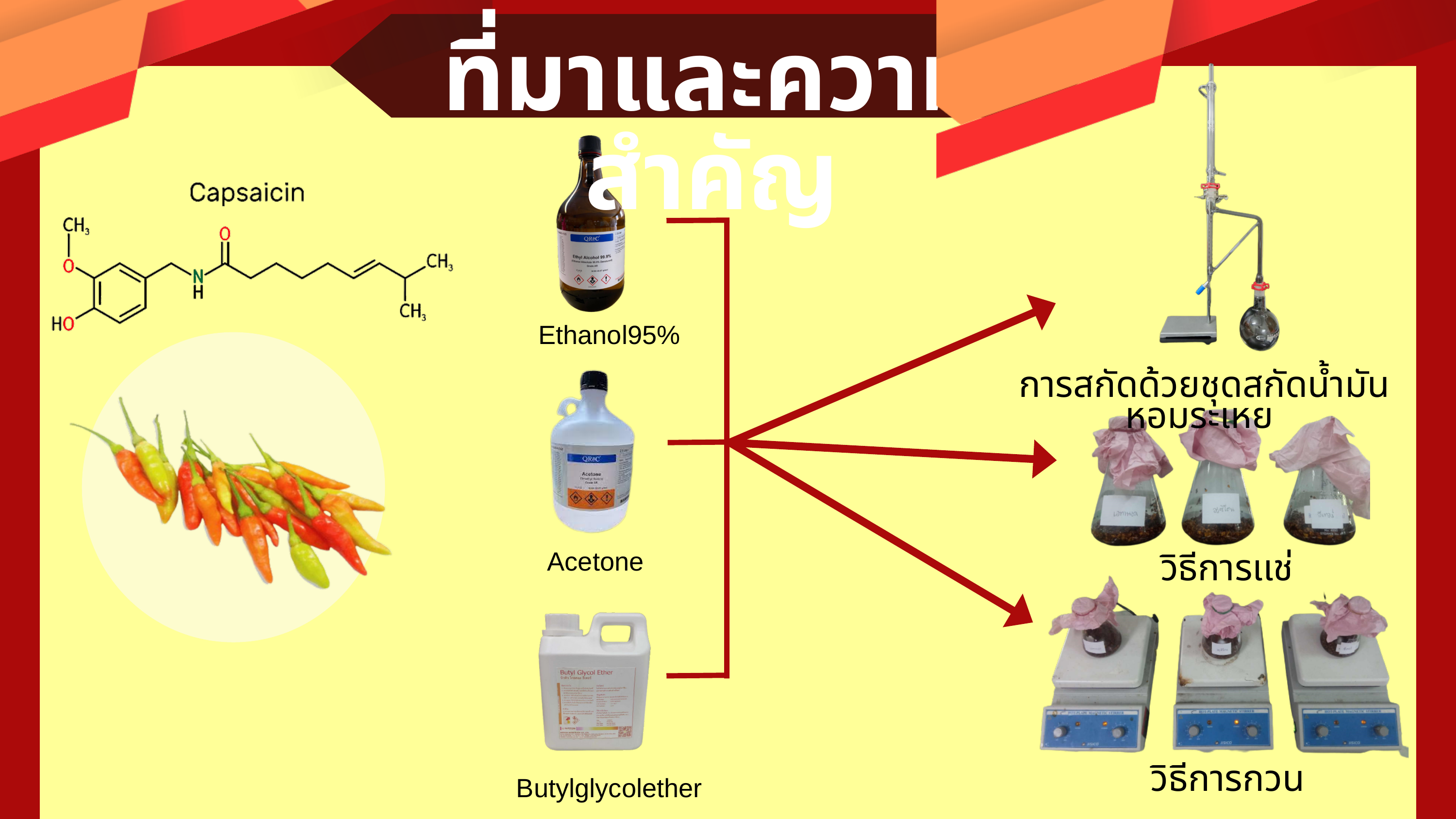

ที่มาและความสำคัญ

 Ethanol95%

การสกัดด้วยชุดสกัดน้ำมันหอมระเหย

 Acetone
วิธีการเเช่

วิธีการกวน

 Butylglycolether